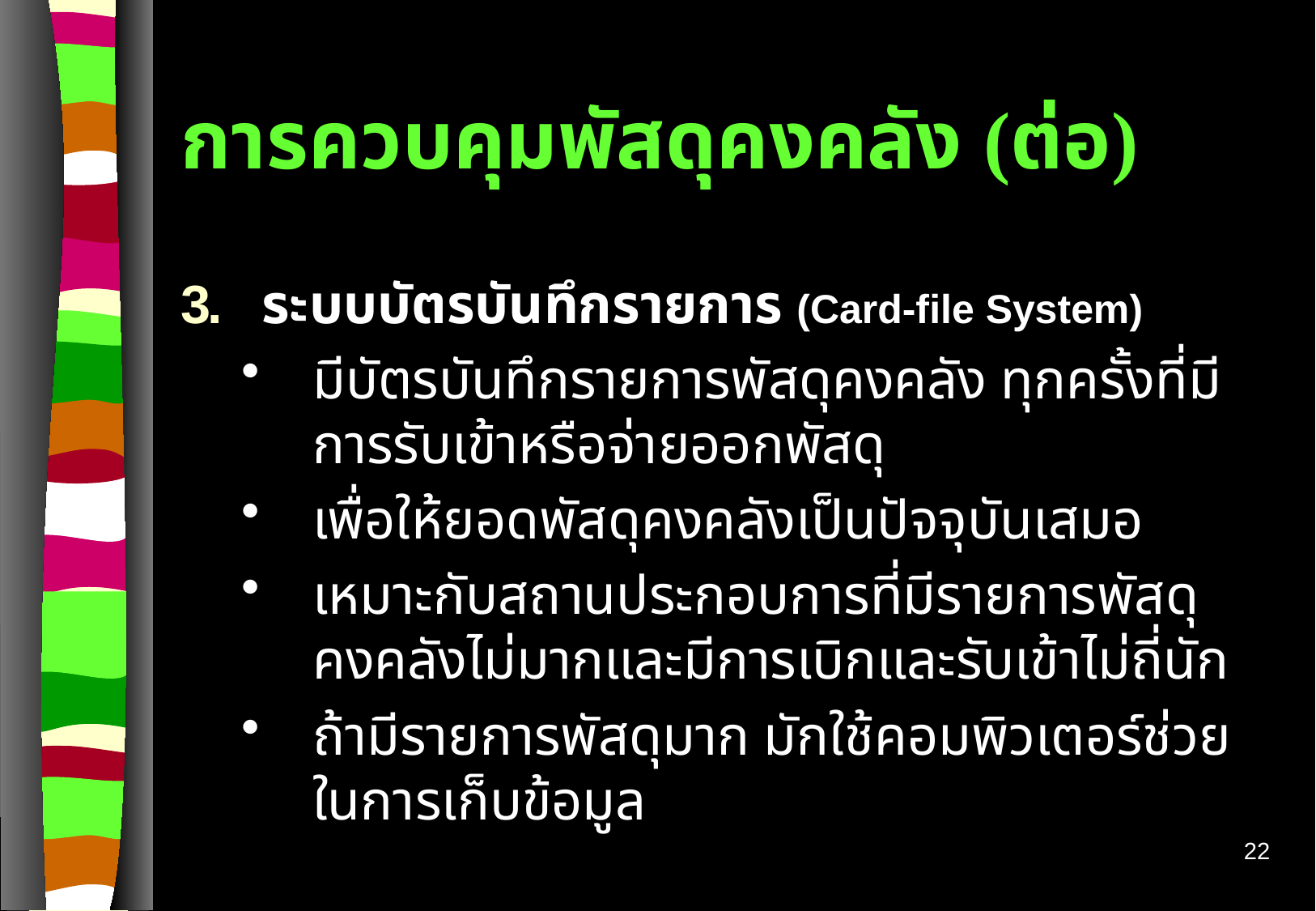

# การควบคุมพัสดุคงคลัง (ต่อ)
ระบบบัตรบันทึกรายการ (Card-file System)
มีบัตรบันทึกรายการพัสดุคงคลัง ทุกครั้งที่มีการรับเข้าหรือจ่ายออกพัสดุ
เพื่อให้ยอดพัสดุคงคลังเป็นปัจจุบันเสมอ
เหมาะกับสถานประกอบการที่มีรายการพัสดุคงคลังไม่มากและมีการเบิกและรับเข้าไม่ถี่นัก
ถ้ามีรายการพัสดุมาก มักใช้คอมพิวเตอร์ช่วยในการเก็บข้อมูล
22